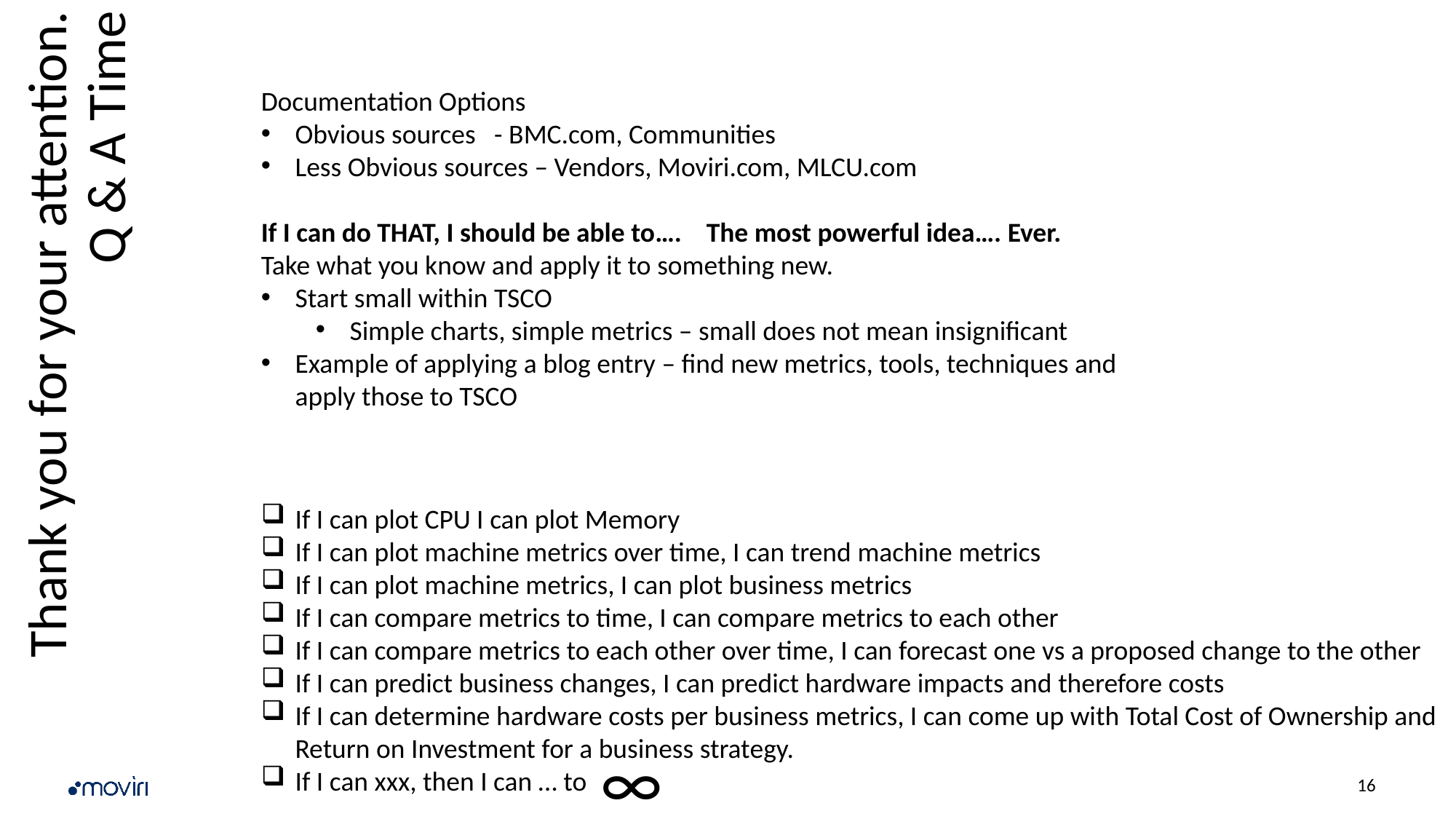

Documentation Options
Obvious sources   - BMC.com, Communities
Less Obvious sources – Vendors, Moviri.com, MLCU.com

If I can do THAT, I should be able to….    The most powerful idea…. Ever.
Take what you know and apply it to something new.
Start small within TSCO
Simple charts, simple metrics – small does not mean insignificant
Example of applying a blog entry – find new metrics, tools, techniques and apply those to TSCO
# Thank you for your attention. Q & A Time
If I can plot CPU I can plot Memory
If I can plot machine metrics over time, I can trend machine metrics
If I can plot machine metrics, I can plot business metrics
If I can compare metrics to time, I can compare metrics to each other
If I can compare metrics to each other over time, I can forecast one vs a proposed change to the other
If I can predict business changes, I can predict hardware impacts and therefore costs
If I can determine hardware costs per business metrics, I can come up with Total Cost of Ownership and Return on Investment for a business strategy.
If I can xxx, then I can … to
∞